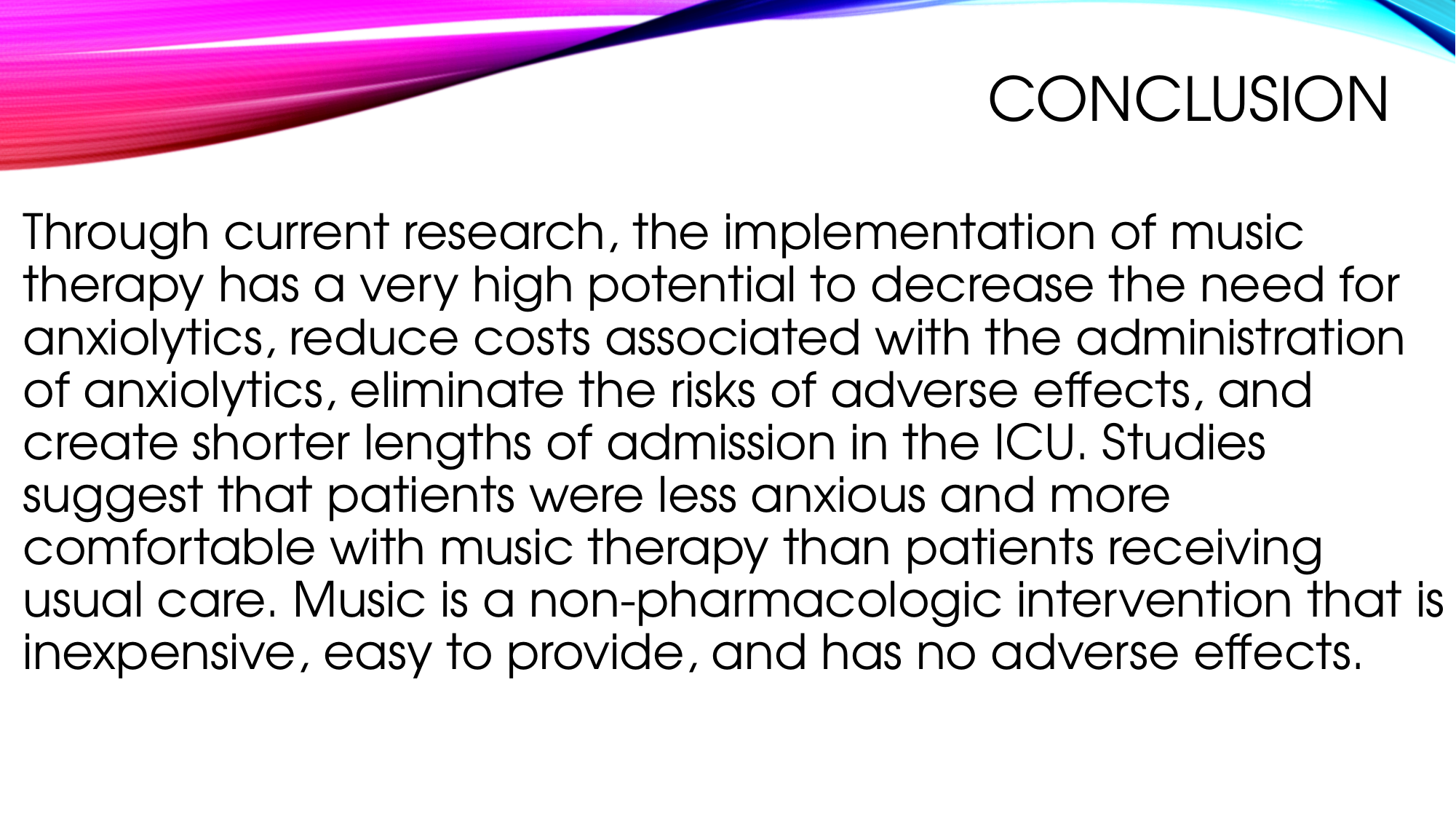

# conclusion
Through current research, the implementation of music therapy has a very high potential to decrease the need for anxiolytics, reduce costs associated with the administration of anxiolytics, eliminate the risks of adverse effects, and create shorter lengths of admission in the ICU. Studies suggest that patients were less anxious and more comfortable with music therapy than patients receiving usual care. Music is a non-pharmacologic intervention that is inexpensive, easy to provide, and has no adverse effects.